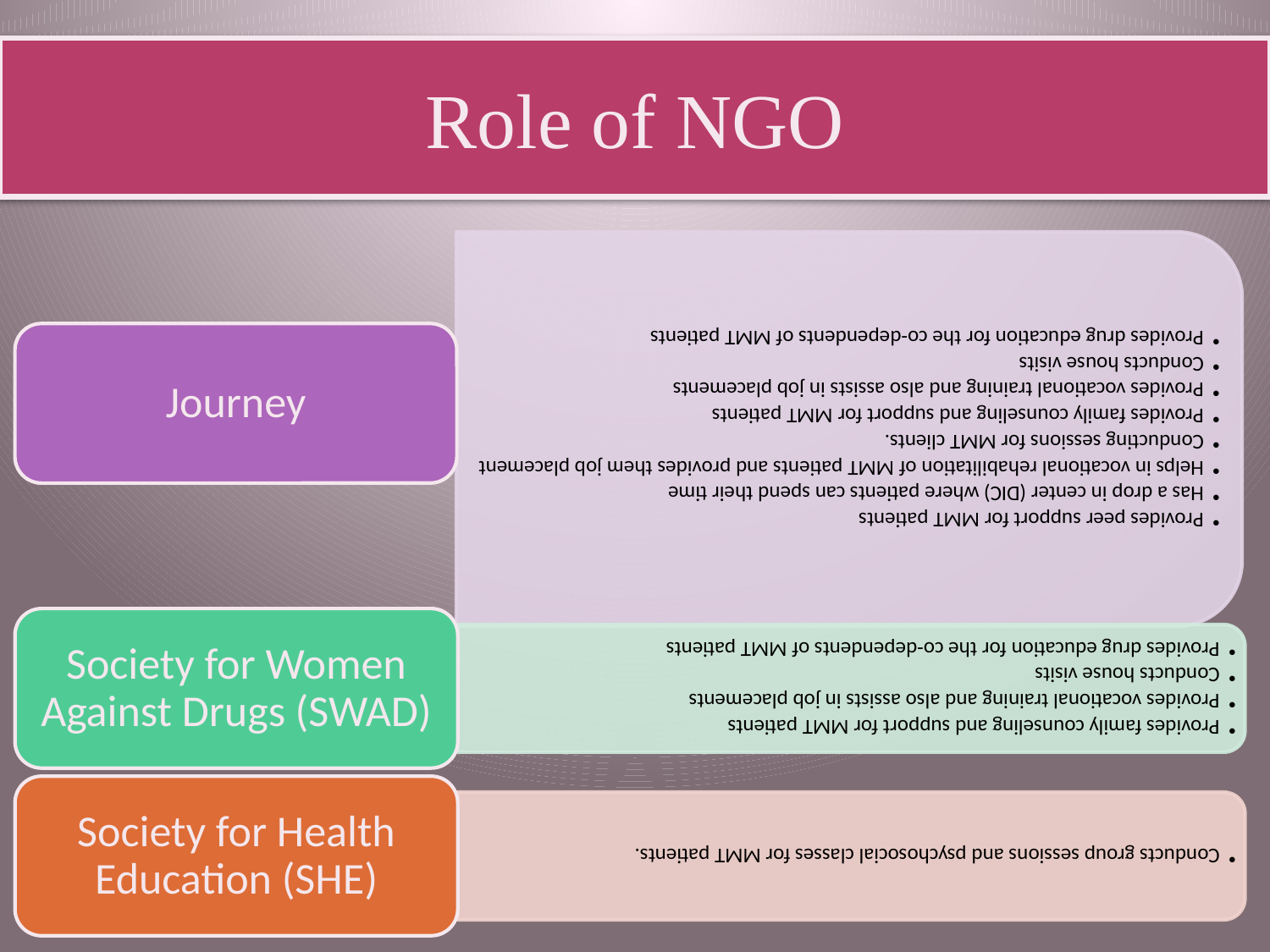

# Role of NGO
Provides peer support for MMT patients
Has a drop in center (DIC) where patients can spend their time
Helps in vocational rehabilitation of MMT patients and provides them job placement
Conducting sessions for MMT clients.
Provides family counseling and support for MMT patients
Provides vocational training and also assists in job placements
Conducts house visits
Provides drug education for the co-dependents of MMT patients
Journey
Provides family counseling and support for MMT patients
Provides vocational training and also assists in job placements
Conducts house visits
Provides drug education for the co-dependents of MMT patients
Society for Women Against Drugs (SWAD)
Conducts group sessions and psychosocial classes for MMT patients.
Society for Health Education (SHE)